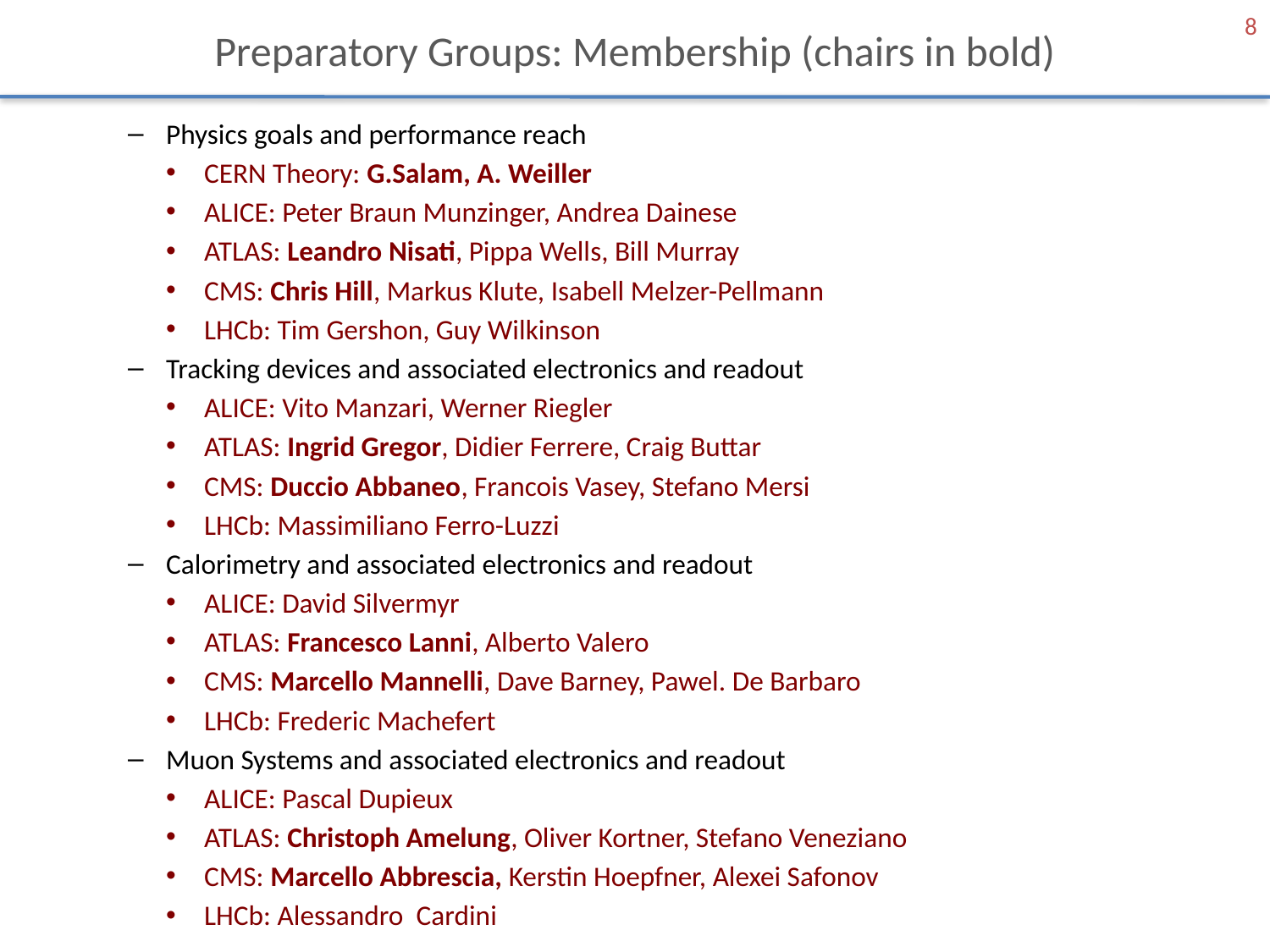

8
# Preparatory Groups: Membership (chairs in bold)

Physics goals and performance reach
CERN Theory: G.Salam, A. Weiller
ALICE: Peter Braun Munzinger, Andrea Dainese
ATLAS: Leandro Nisati, Pippa Wells, Bill Murray
CMS: Chris Hill, Markus Klute, Isabell Melzer-Pellmann
LHCb: Tim Gershon, Guy Wilkinson
Tracking devices and associated electronics and readout
ALICE: Vito Manzari, Werner Riegler
ATLAS: Ingrid Gregor, Didier Ferrere, Craig Buttar
CMS: Duccio Abbaneo, Francois Vasey, Stefano Mersi
LHCb: Massimiliano Ferro-Luzzi
Calorimetry and associated electronics and readout
ALICE: David Silvermyr
ATLAS: Francesco Lanni, Alberto Valero
CMS: Marcello Mannelli, Dave Barney, Pawel. De Barbaro
LHCb: Frederic Machefert
Muon Systems and associated electronics and readout
ALICE: Pascal Dupieux
ATLAS: Christoph Amelung, Oliver Kortner, Stefano Veneziano
CMS: Marcello Abbrescia, Kerstin Hoepfner, Alexei Safonov
LHCb: Alessandro  Cardini